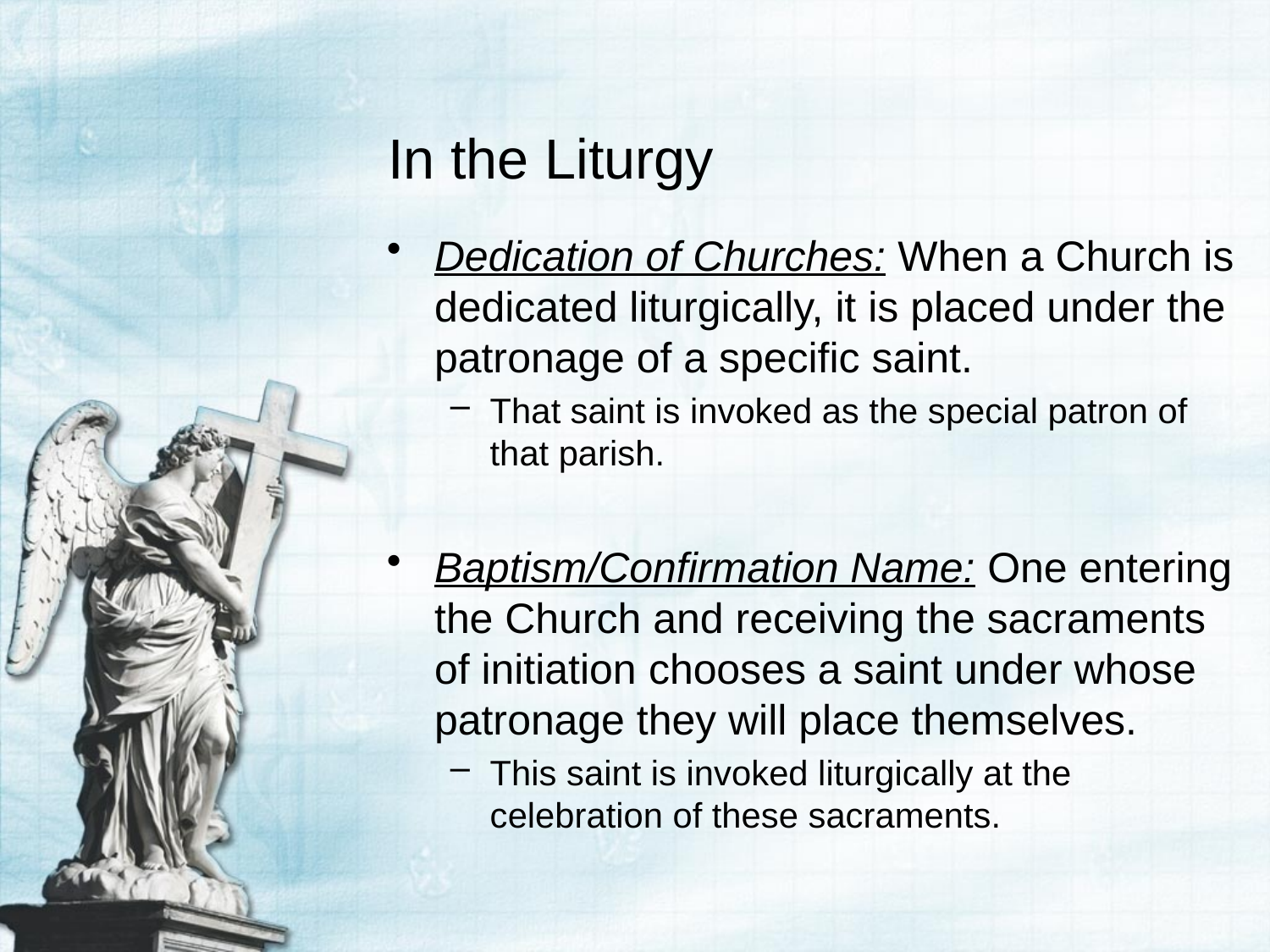

# In the Liturgy
Dedication of Churches: When a Church is dedicated liturgically, it is placed under the patronage of a specific saint.
That saint is invoked as the special patron of that parish.

Baptism/Confirmation Name: One entering the Church and receiving the sacraments of initiation chooses a saint under whose patronage they will place themselves.
This saint is invoked liturgically at the celebration of these sacraments.